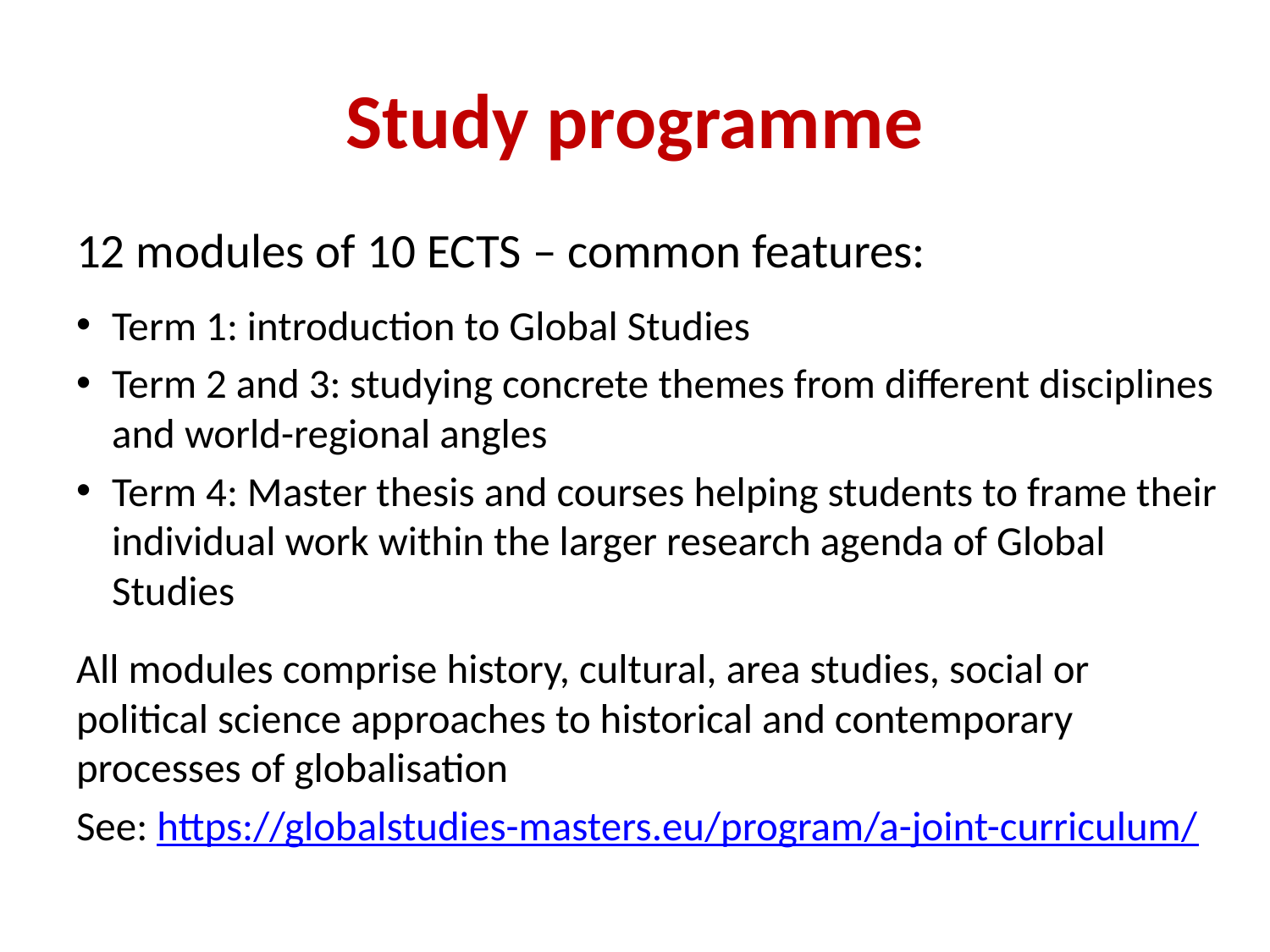

# Study programme
12 modules of 10 ECTS – common features:

Term 1: introduction to Global Studies
Term 2 and 3: studying concrete themes from different disciplines and world-regional angles
Term 4: Master thesis and courses helping students to frame their individual work within the larger research agenda of Global Studies

All modules comprise history, cultural, area studies, social or political science approaches to historical and contemporary processes of globalisation
See: https://globalstudies-masters.eu/program/a-joint-curriculum/